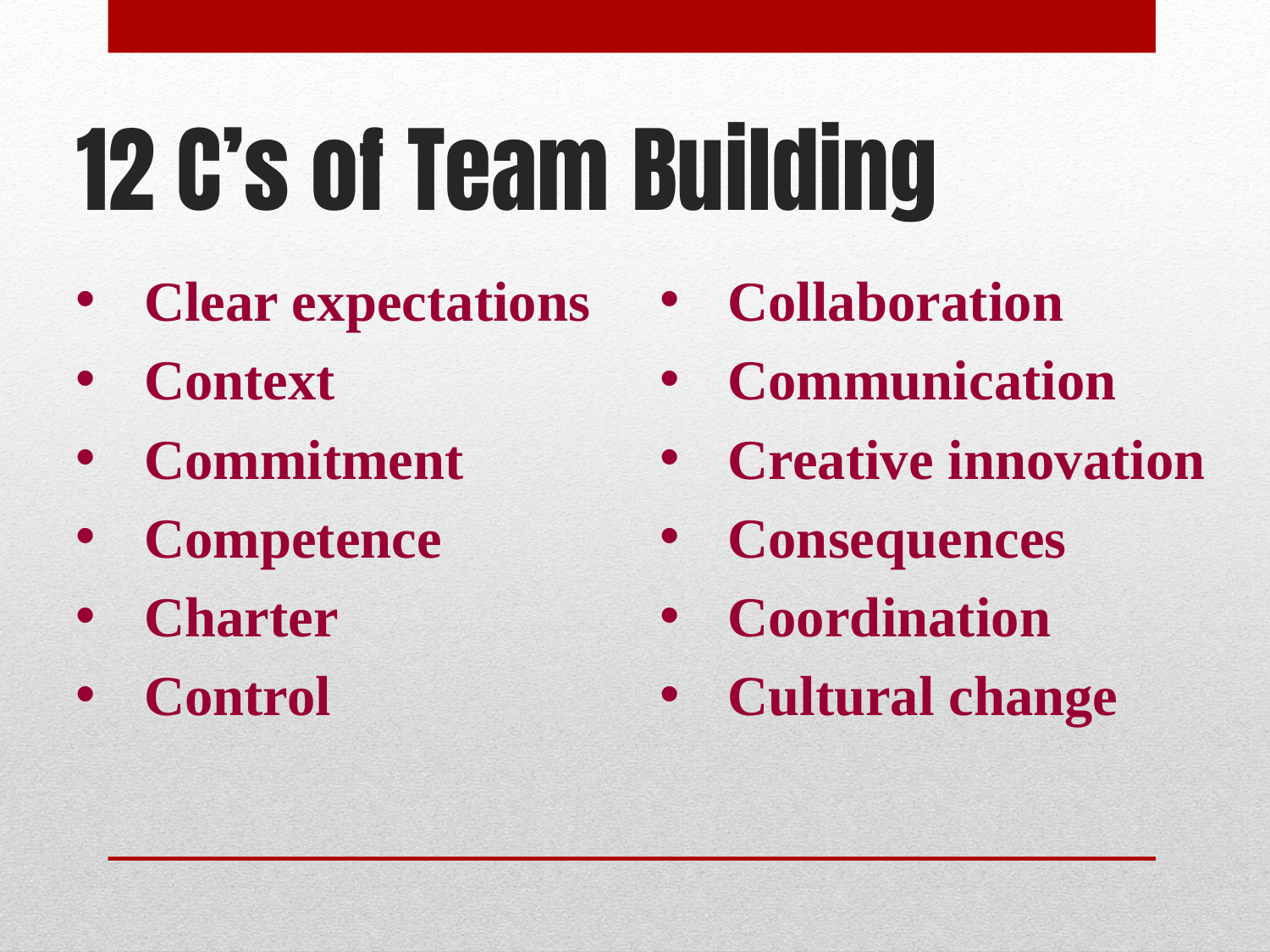

# 12 C’s of Team Building
Clear expectations
Context
Commitment
Competence
Charter
Control

Collaboration
Communication
Creative innovation
Consequences
Coordination
Cultural change